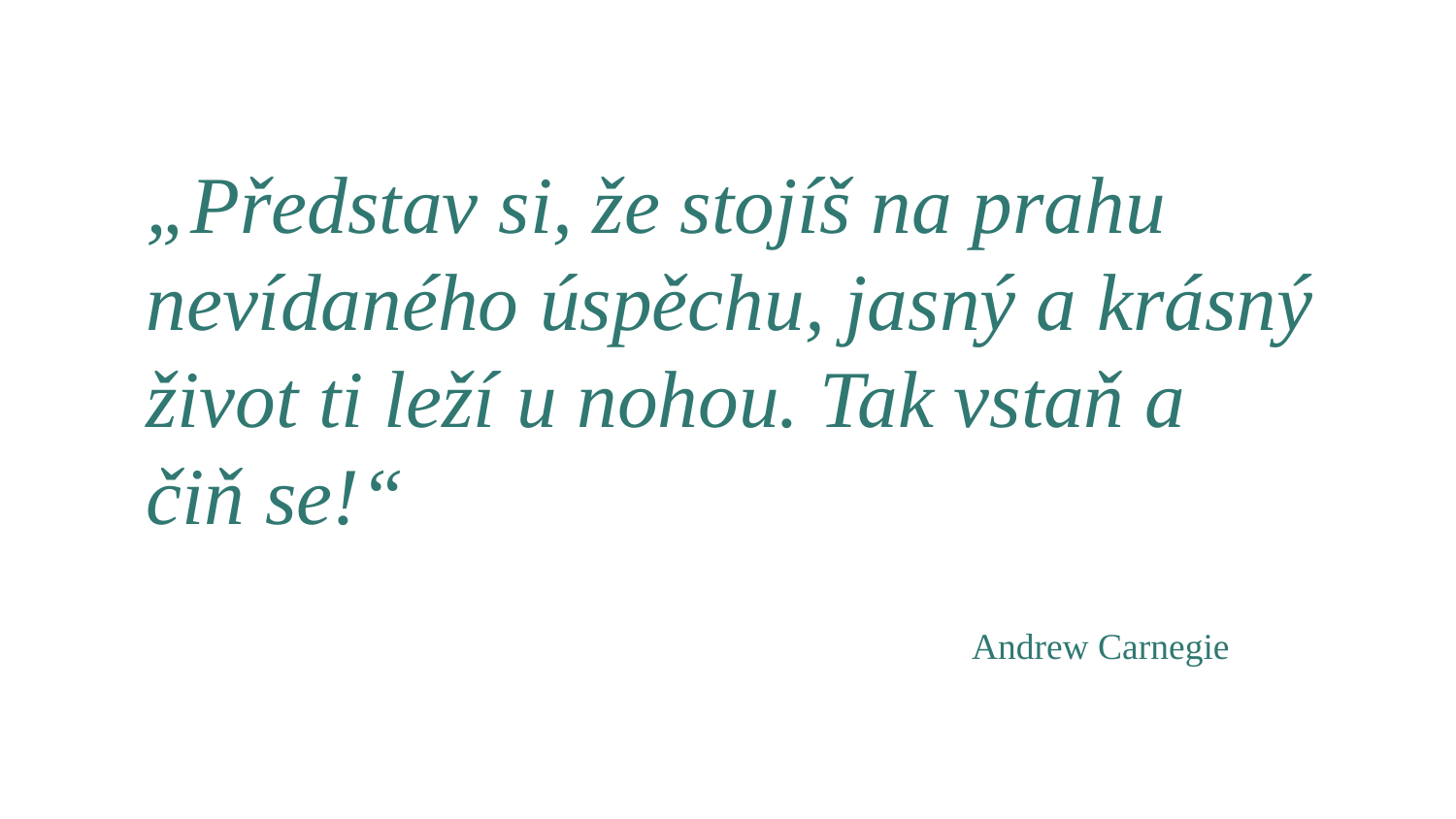

„Představ si, že stojíš na prahu nevídaného úspěchu, jasný a krásný život ti leží u nohou. Tak vstaň a čiň se!“
Andrew Carnegie